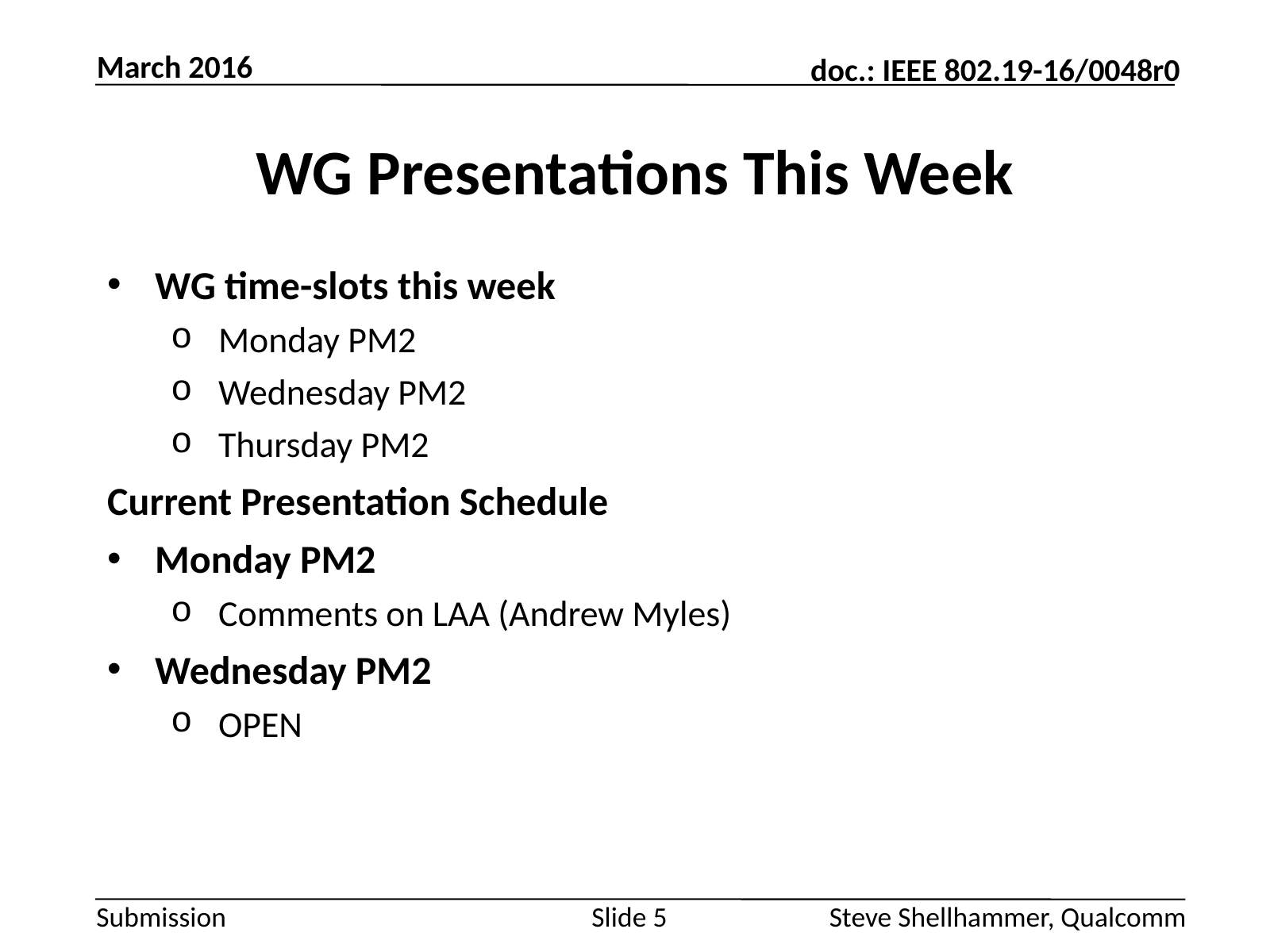

March 2016
# WG Presentations This Week
WG time-slots this week
Monday PM2
Wednesday PM2
Thursday PM2
Current Presentation Schedule
Monday PM2
Comments on LAA (Andrew Myles)
Wednesday PM2
OPEN

Slide 5
Steve Shellhammer, Qualcomm